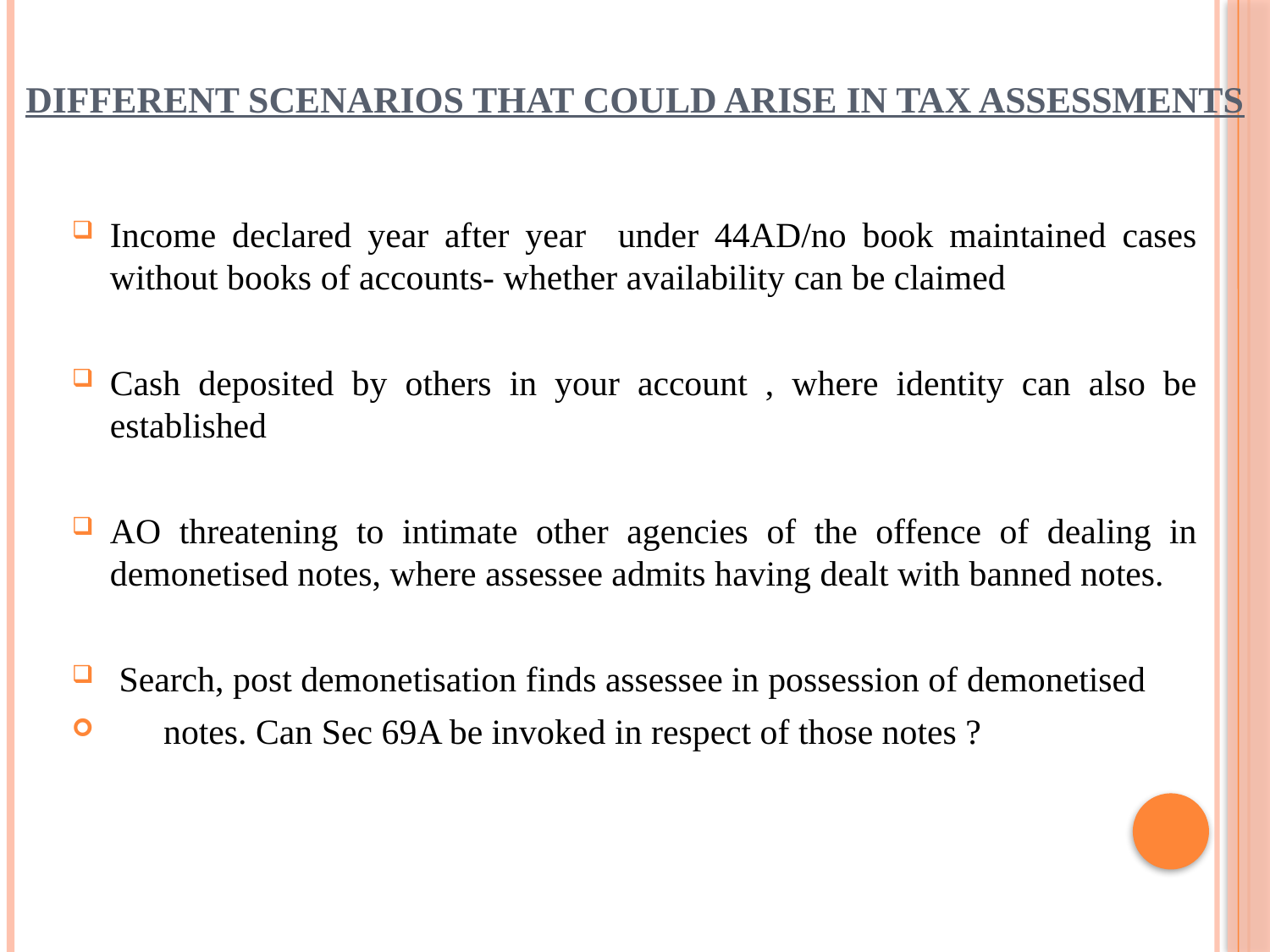

# Different Scenarios that could arise in tax assessments

Income declared year after year  under 44AD/no book maintained cases without books of accounts- whether availability can be claimed

Cash deposited by others in your account , where identity can also be established

AO threatening to intimate other agencies of the offence of dealing in demonetised notes, where assessee admits having dealt with banned notes.

 Search, post demonetisation finds assessee in possession of demonetised
      notes. Can Sec 69A be invoked in respect of those notes ?